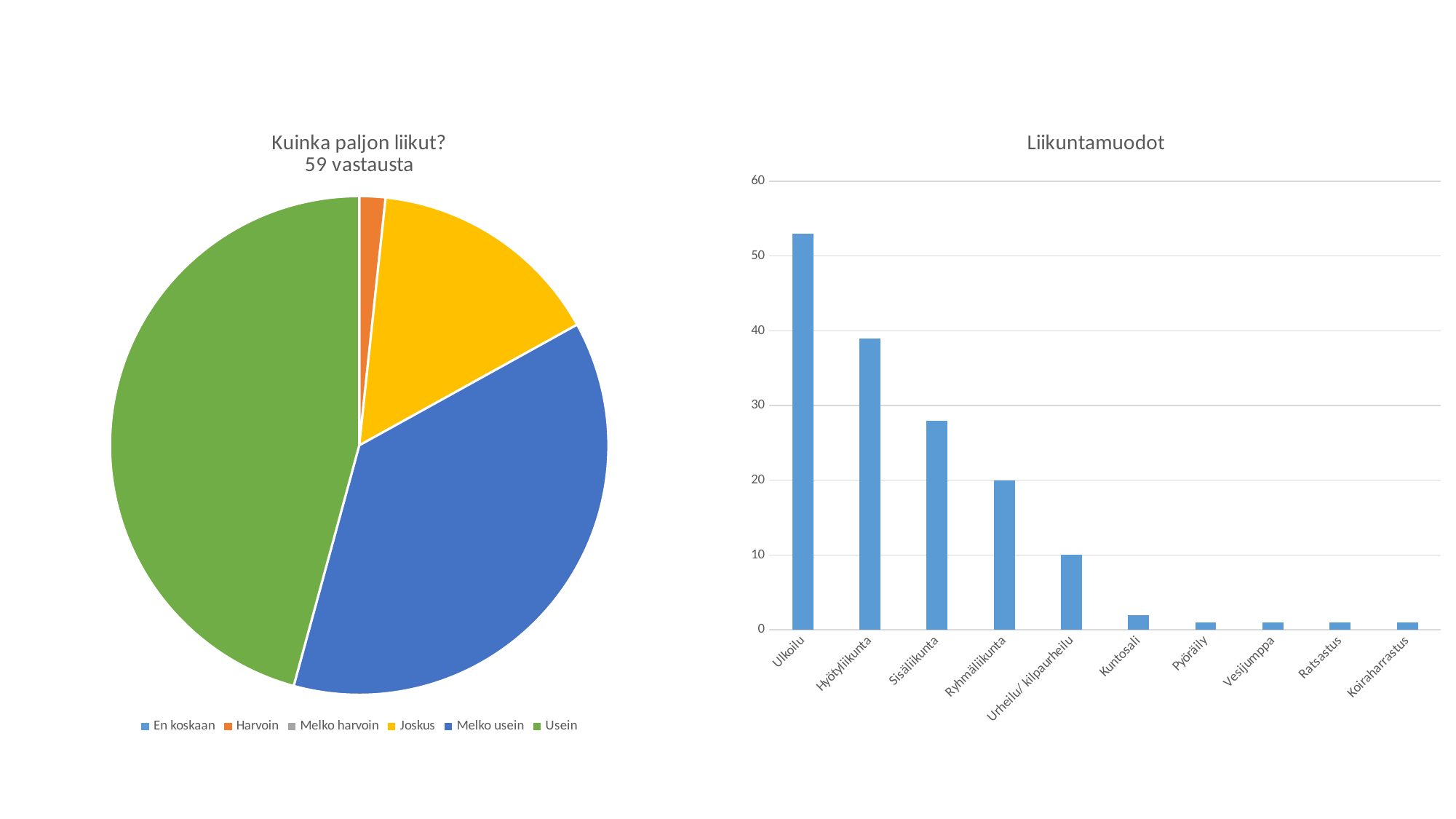

### Chart: Kuinka paljon liikut?
59 vastausta

| Category | Kuinka paljon liikut |
|---|---|
| En koskaan | 0.0 |
| Harvoin | 1.0 |
| Melko harvoin | 0.0 |
| Joskus | 9.0 |
| Melko usein | 22.0 |
| Usein | 27.0 |

### Chart:

| Category | Liikuntamuodot |
|---|---|
| Ulkoilu | 53.0 |
| Hyötyliikunta | 39.0 |
| Sisäliikunta | 28.0 |
| Ryhmäliikunta | 20.0 |
| Urheilu/ kilpaurheilu | 10.0 |
| Kuntosali | 2.0 |
| Pyöräily | 1.0 |
| Vesijumppa | 1.0 |
| Ratsastus | 1.0 |
| Koiraharrastus | 1.0 |